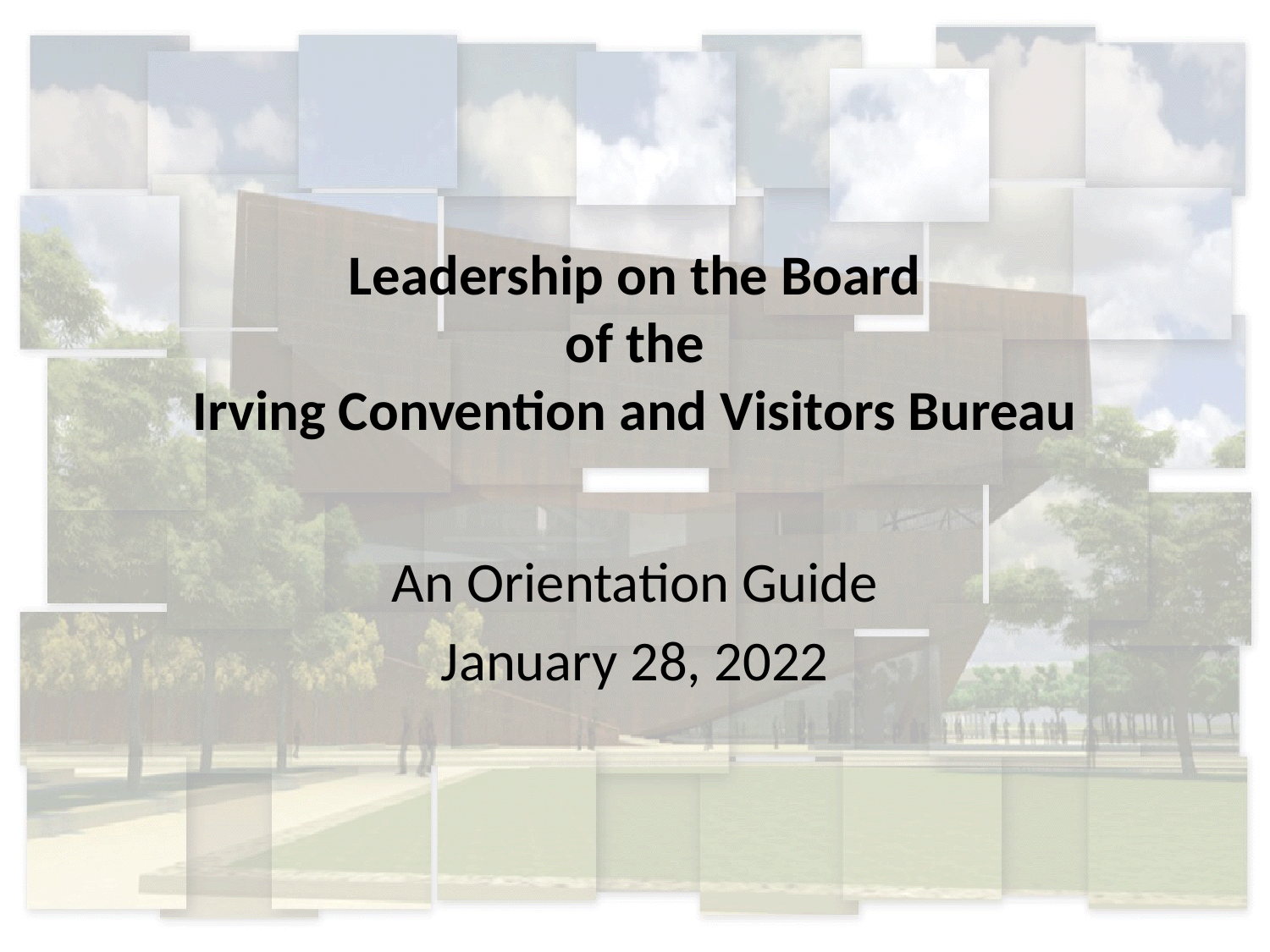

# Leadership on the Board of the Irving Convention and Visitors Bureau
An Orientation Guide
January 28, 2022